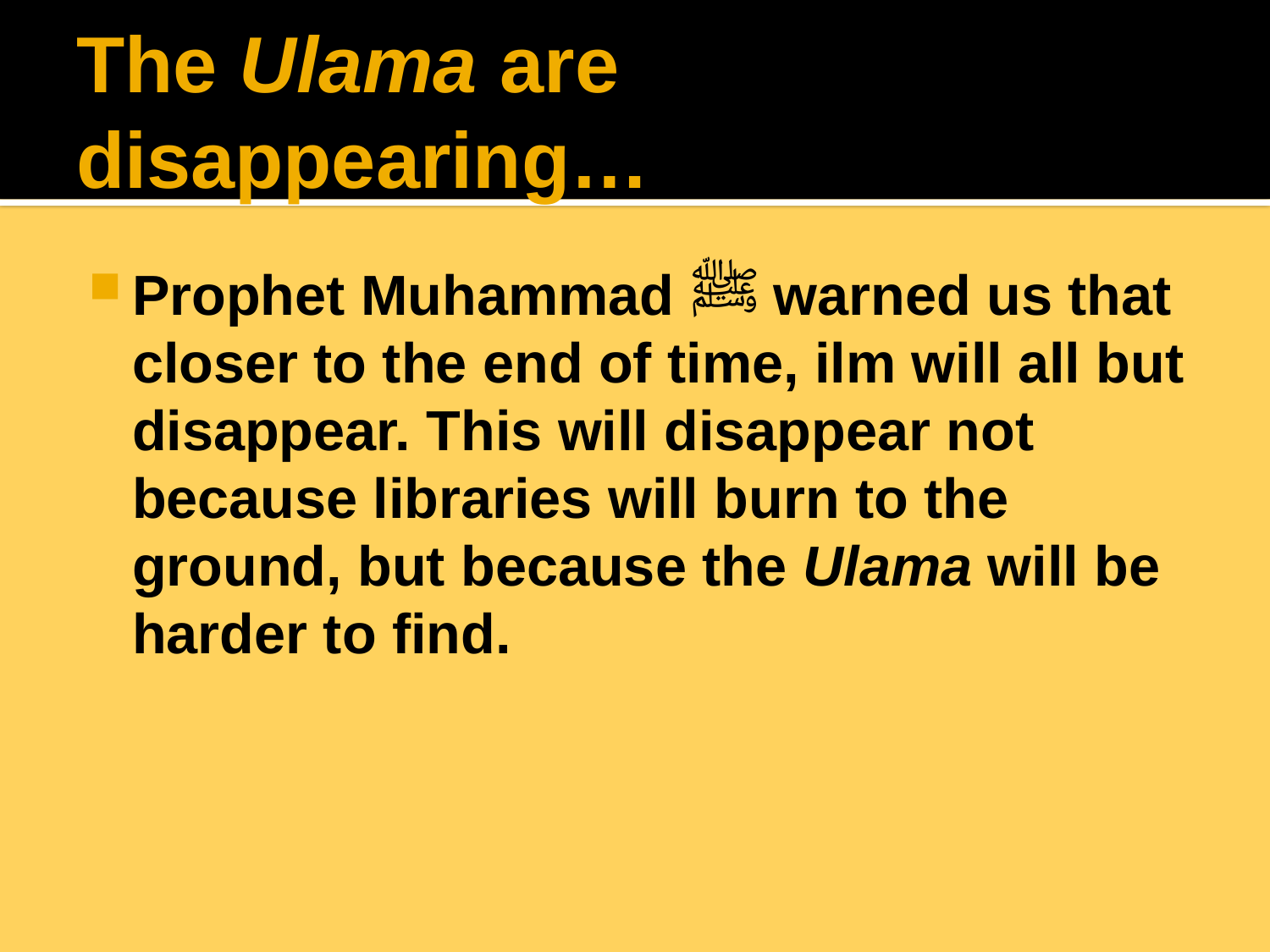

# The Ulama are disappearing…
Prophet Muhammad ﷺ warned us that closer to the end of time, ilm will all but disappear. This will disappear not because libraries will burn to the ground, but because the Ulama will be harder to find.